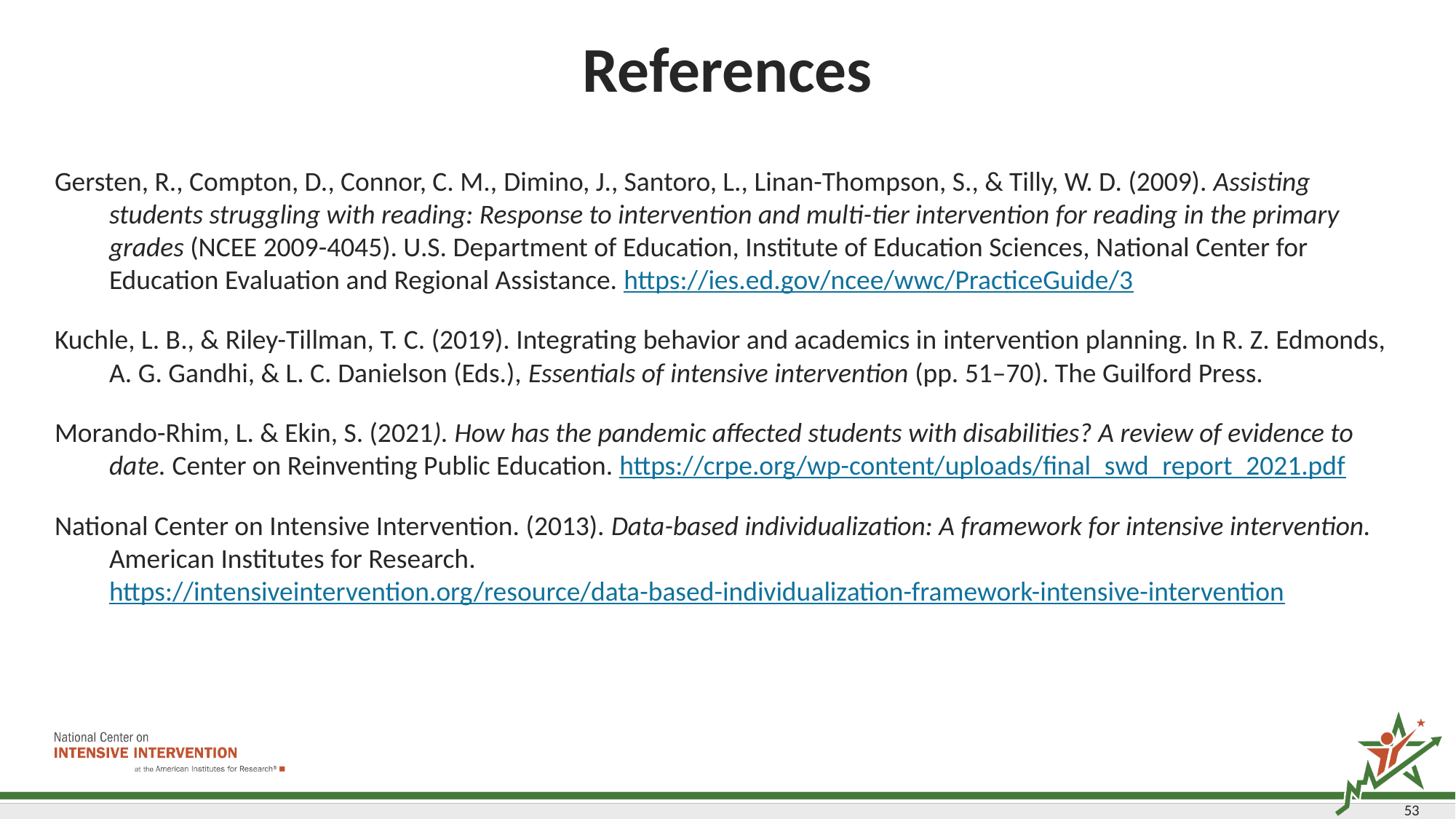

# References
Gersten, R., Compton, D., Connor, C. M., Dimino, J., Santoro, L., Linan-Thompson, S., & Tilly, W. D. (2009). Assisting students struggling with reading: Response to intervention and multi-tier intervention for reading in the primary grades (NCEE 2009-4045). U.S. Department of Education, Institute of Education Sciences, National Center for Education Evaluation and Regional Assistance. https://ies.ed.gov/ncee/wwc/PracticeGuide/3
Kuchle, L. B., & Riley-Tillman, T. C. (2019). Integrating behavior and academics in intervention planning. In R. Z. Edmonds, A. G. Gandhi, & L. C. Danielson (Eds.), Essentials of intensive intervention (pp. 51–70). The Guilford Press. ​
Morando-Rhim, L. & Ekin, S. (2021). How has the pandemic affected students with disabilities? A review of evidence to date. Center on Reinventing Public Education. https://crpe.org/wp-content/uploads/final_swd_report_2021.pdf
National Center on Intensive Intervention. (2013). Data-based individualization: A framework for intensive intervention. American Institutes for Research. https://intensiveintervention.org/resource/data-based-individualization-framework-intensive-intervention

53